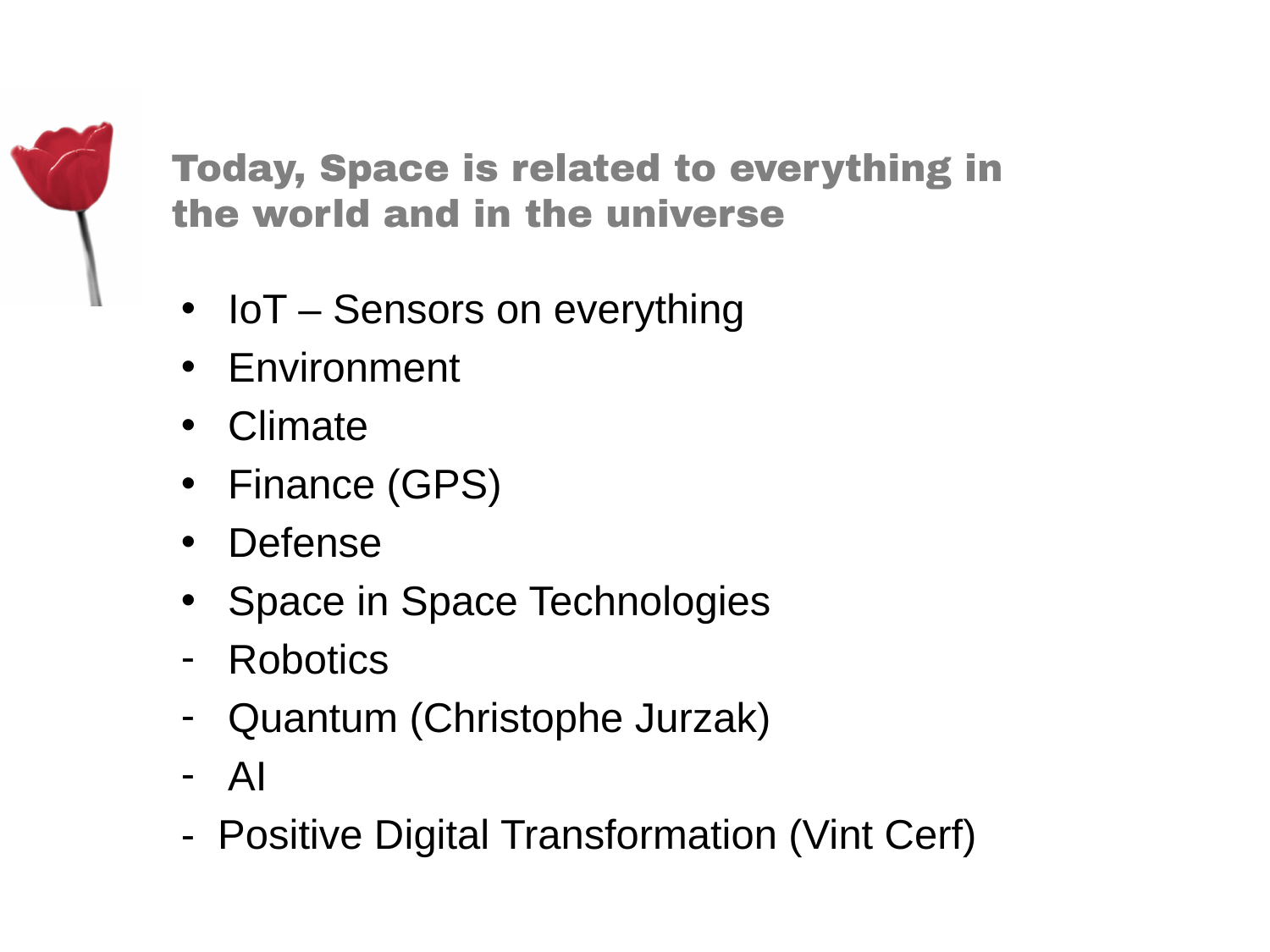

# Today, Space is related to everything in the world and in the universe
IoT – Sensors on everything
Environment
Climate
Finance (GPS)
Defense
Space in Space Technologies
Robotics
Quantum (Christophe Jurzak)
AI
-  Positive Digital Transformation (Vint Cerf)